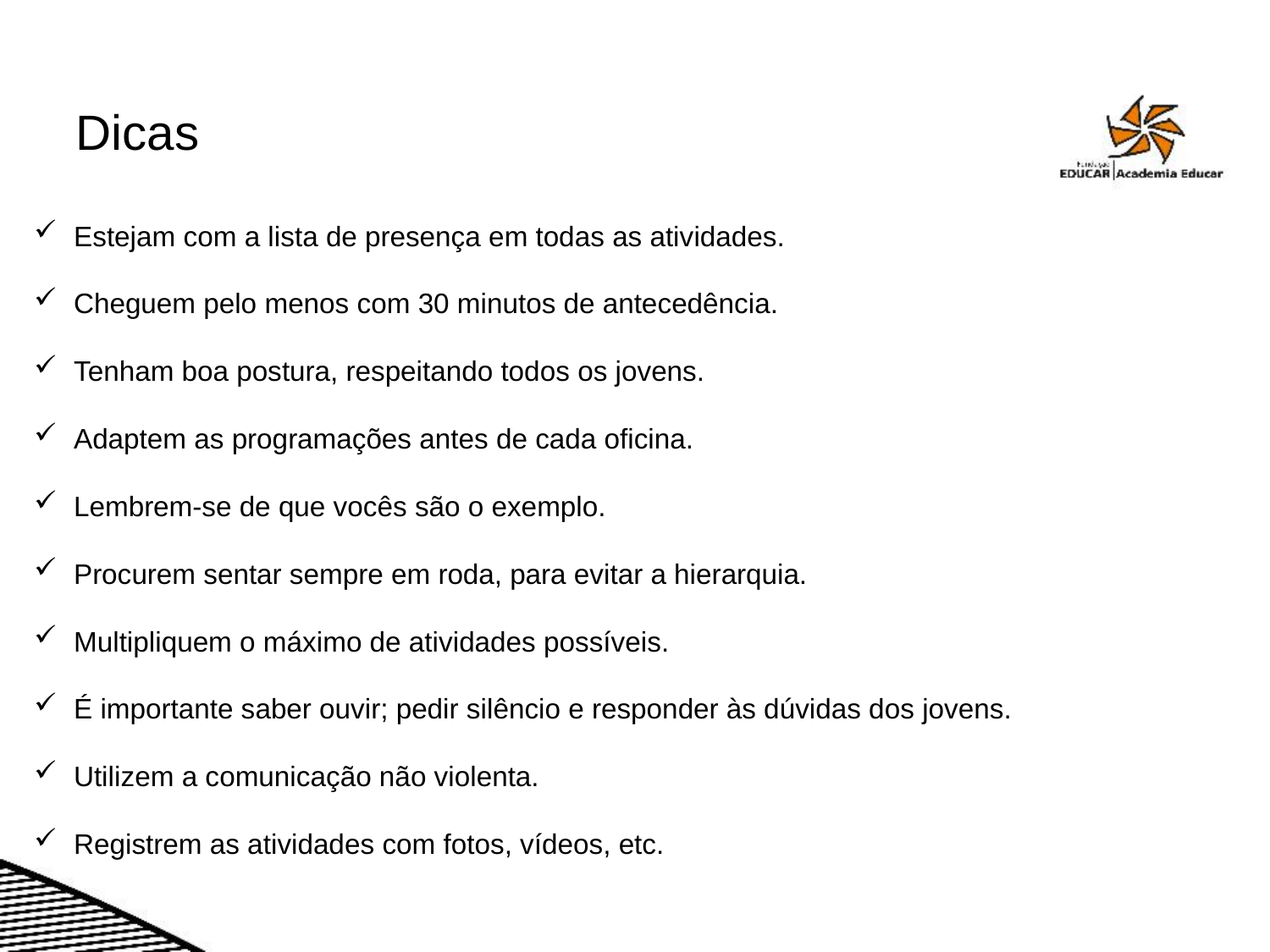

Dicas

Estejam com a lista de presença em todas as atividades.

Cheguem pelo menos com 30 minutos de antecedência.

Tenham boa postura, respeitando todos os jovens.

Adaptem as programações antes de cada oficina.

Lembrem-se de que vocês são o exemplo.

Procurem sentar sempre em roda, para evitar a hierarquia.

Multipliquem o máximo de atividades possíveis.

É importante saber ouvir; pedir silêncio e responder às dúvidas dos jovens.

Utilizem a comunicação não violenta.

Registrem as atividades com fotos, vídeos, etc.